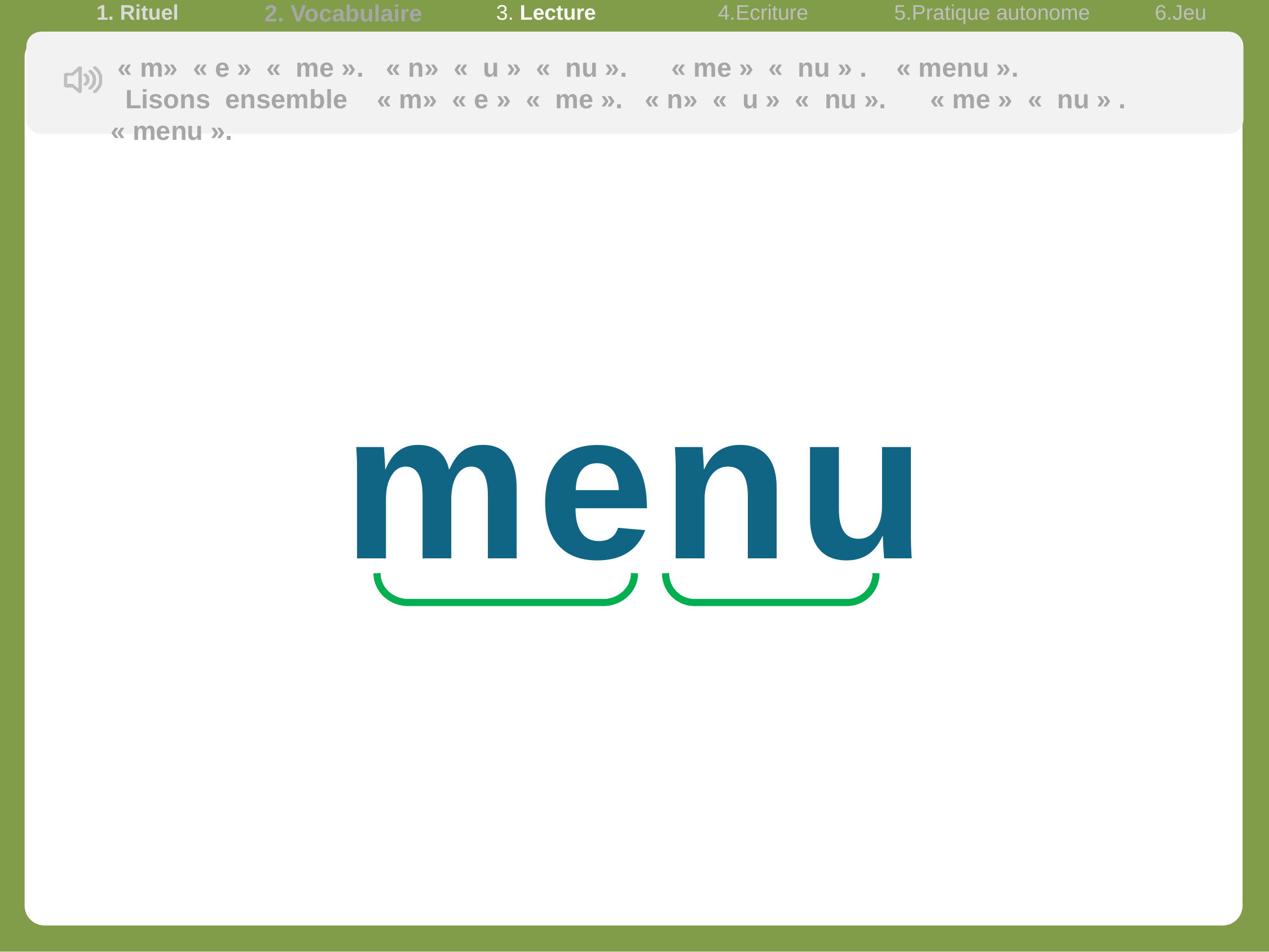

| 1. Rituel | 2. Vocabulaire | 3. Lecture | 4.Ecriture | 5.Pratique autonome | 6.Jeu |
| --- | --- | --- | --- | --- | --- |

 « m»  « e »  «  me ».   « n»  «  u »  «  nu ».      « me »  «  nu » .    « menu ».
  Lisons  ensemble    « m»  « e »  «  me ».   « n»  «  u »  «  nu ».      « me »  «  nu » .    « menu ».

menu